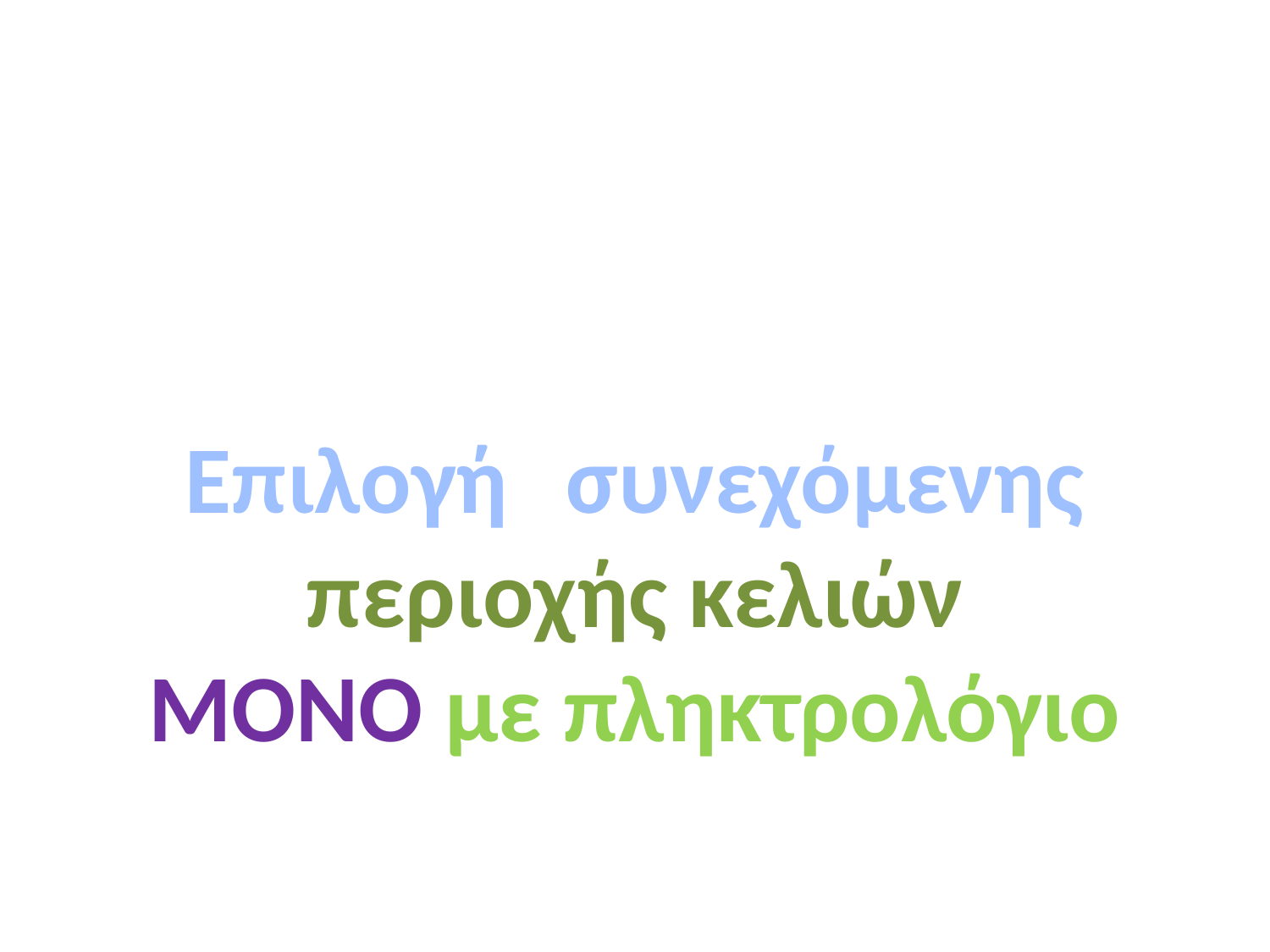

#

Επιλογή 	συνεχόμενης
περιοχής κελιών
MONO με πληκτρολόγιο